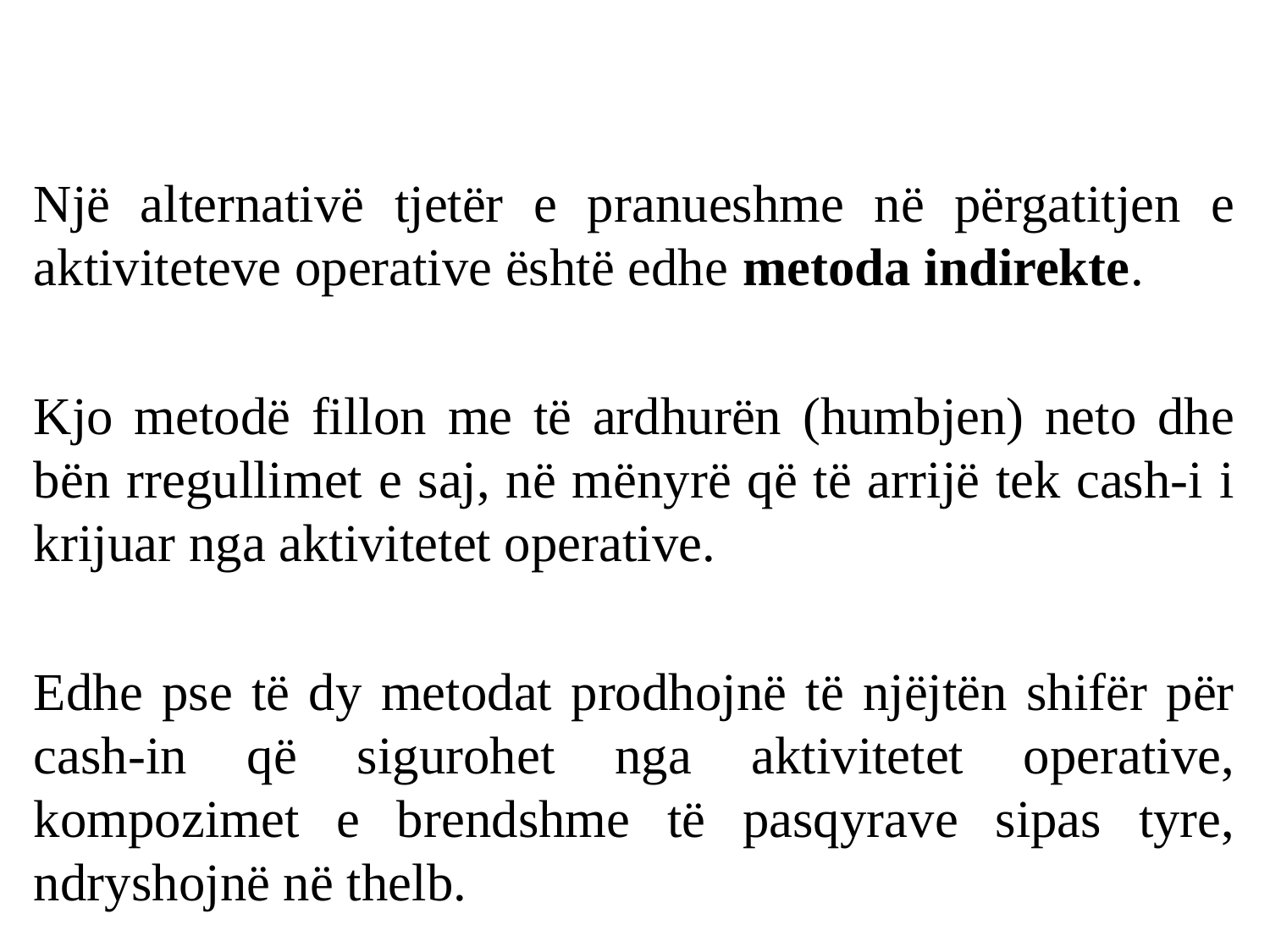

Një alternativë tjetër e pranueshme në përgatitjen e aktiviteteve operative është edhe metoda indirekte.

Kjo metodë fillon me të ardhurën (humbjen) neto dhe bën rregullimet e saj, në mënyrë që të arrijë tek cash-i i krijuar nga aktivitetet operative.

Edhe pse të dy metodat prodhojnë të njëjtën shifër për cash-in që sigurohet nga aktivitetet operative, kompozimet e brendshme të pasqyrave sipas tyre, ndryshojnë në thelb.
#